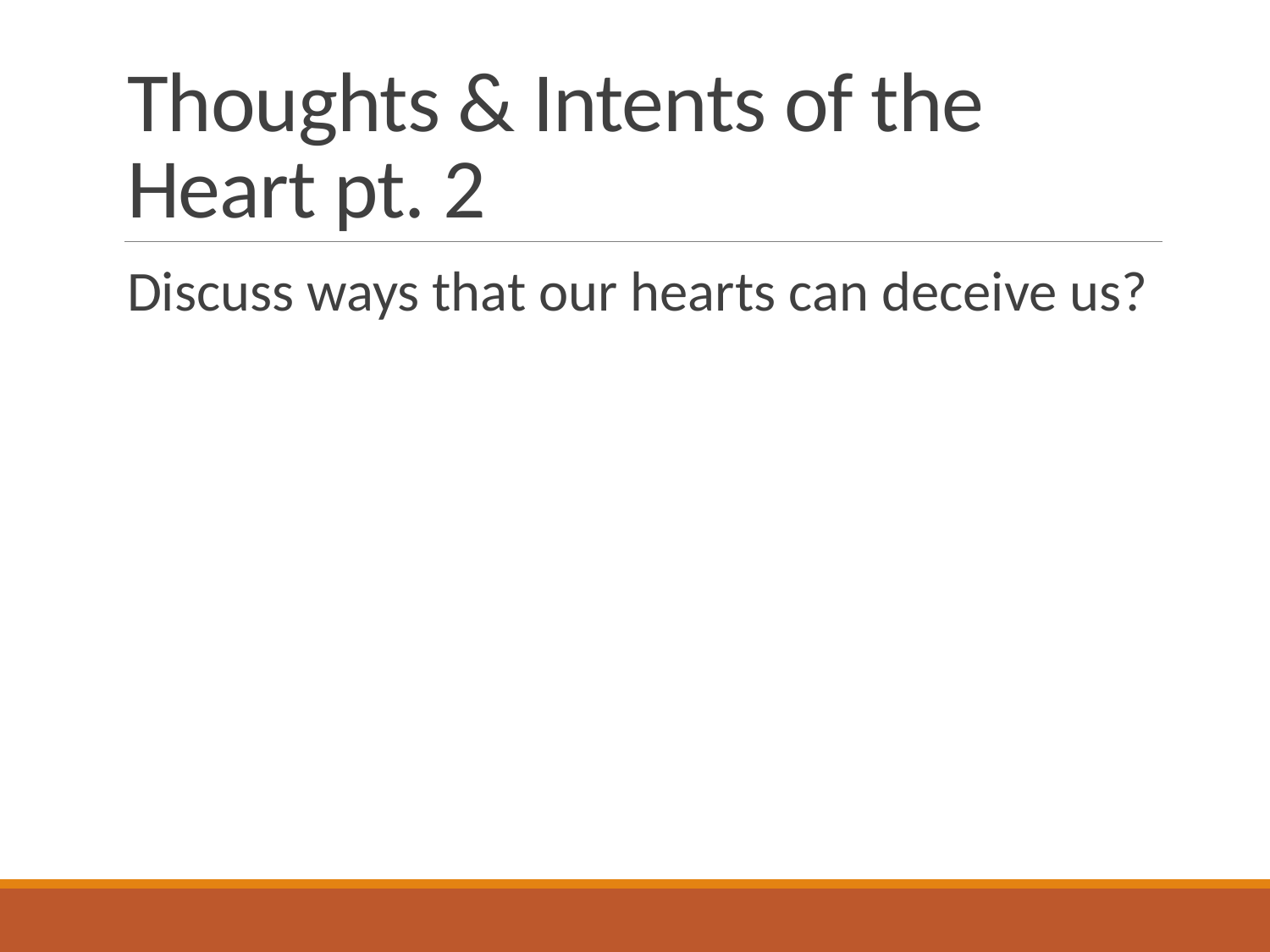

# Thoughts & Intents of the Heart pt. 2
Discuss ways that our hearts can deceive us?